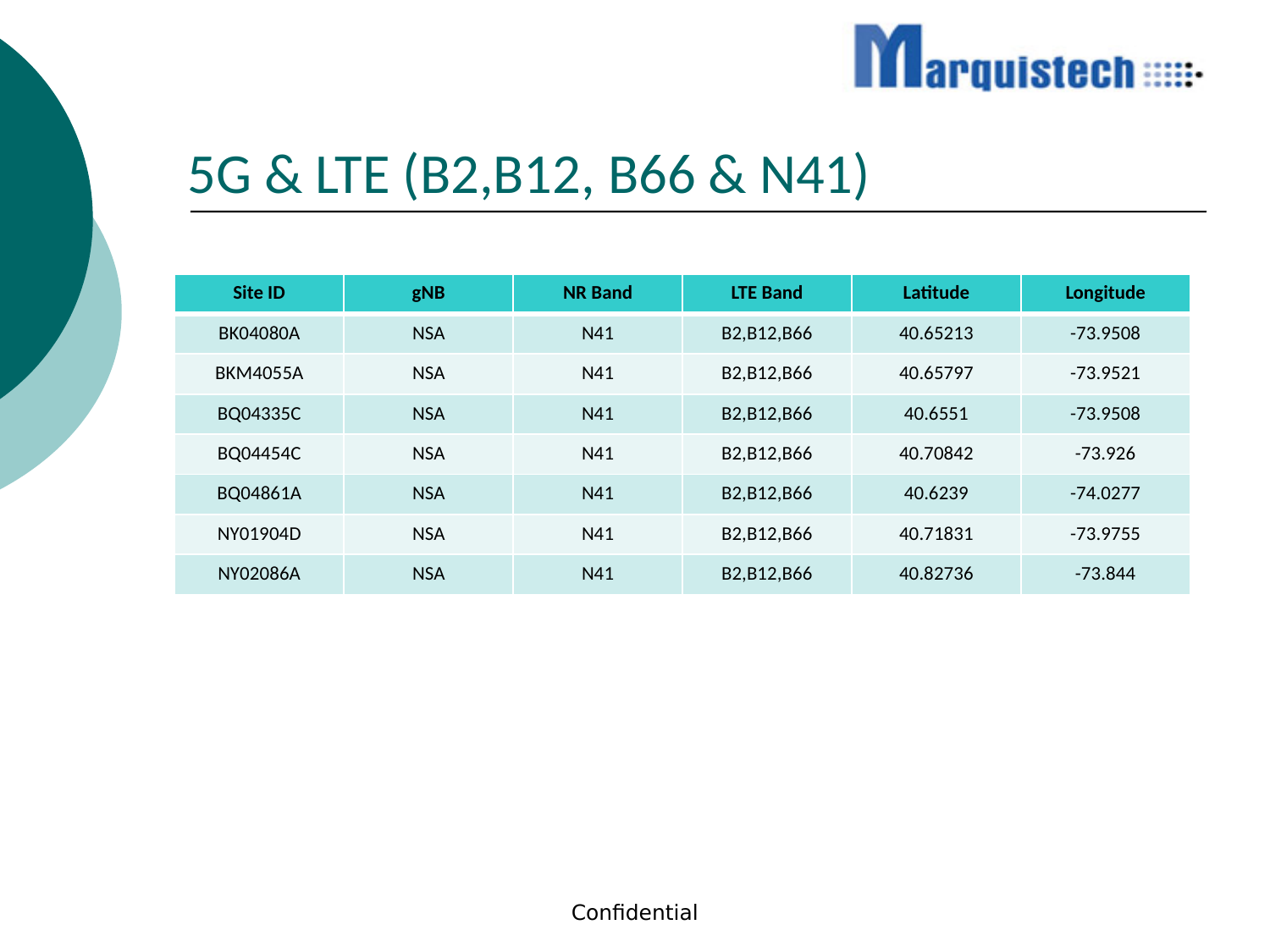

# 5G & LTE (B2,B12, B66 & N41)
| Site ID | gNB | NR Band | LTE Band | Latitude | Longitude |
| --- | --- | --- | --- | --- | --- |
| BK04080A | NSA | N41 | B2,B12,B66 | 40.65213 | -73.9508 |
| BKM4055A | NSA | N41 | B2,B12,B66 | 40.65797 | -73.9521 |
| BQ04335C | NSA | N41 | B2,B12,B66 | 40.6551 | -73.9508 |
| BQ04454C | NSA | N41 | B2,B12,B66 | 40.70842 | -73.926 |
| BQ04861A | NSA | N41 | B2,B12,B66 | 40.6239 | -74.0277 |
| NY01904D | NSA | N41 | B2,B12,B66 | 40.71831 | -73.9755 |
| NY02086A | NSA | N41 | B2,B12,B66 | 40.82736 | -73.844 |
Confidential